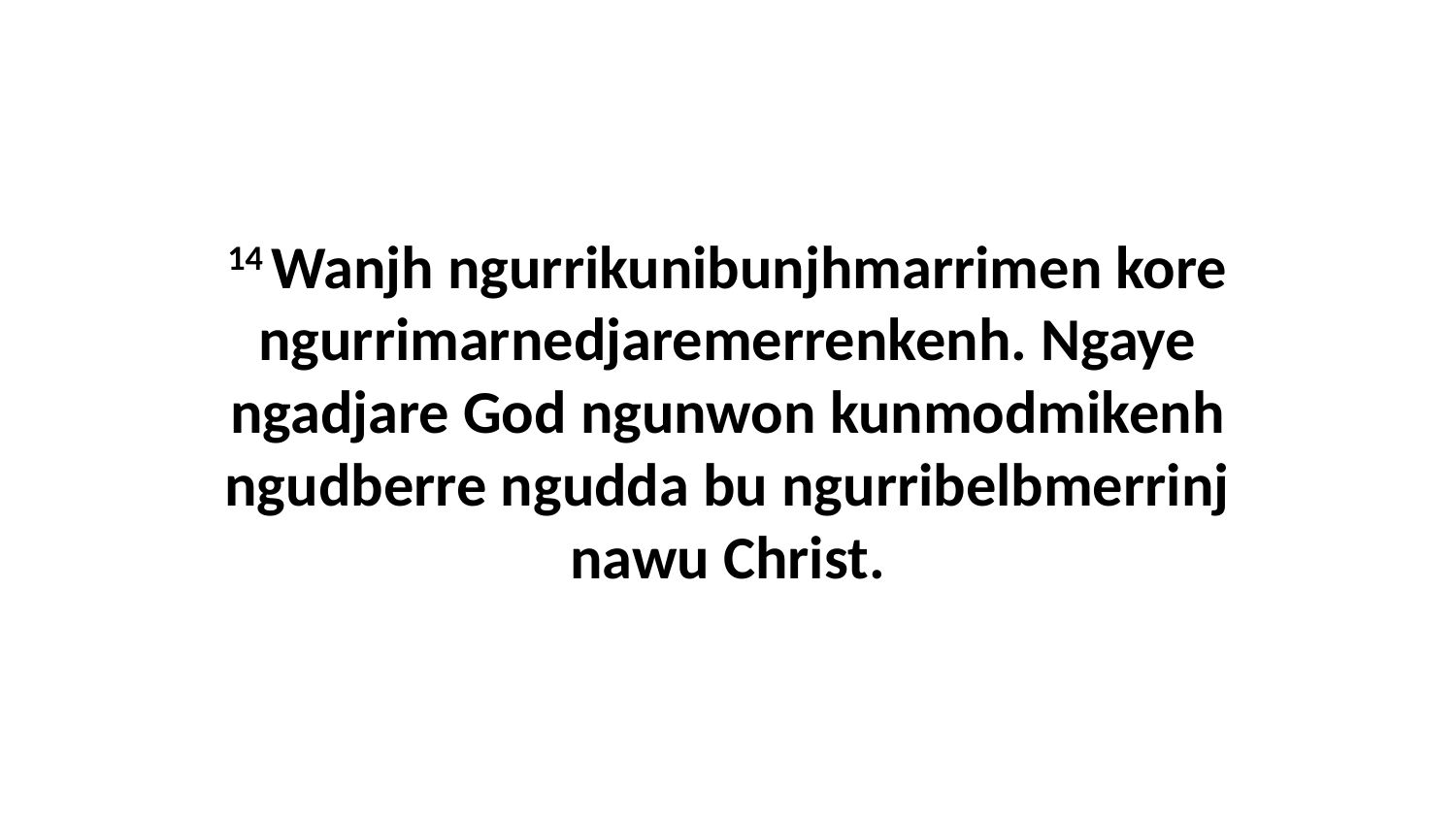

14 Wanjh ngurrikunibunjhmarrimen kore ngurrimarnedjaremerrenkenh. Ngaye ngadjare God ngunwon kunmodmikenh ngudberre ngudda bu ngurribelbmerrinj nawu Christ.